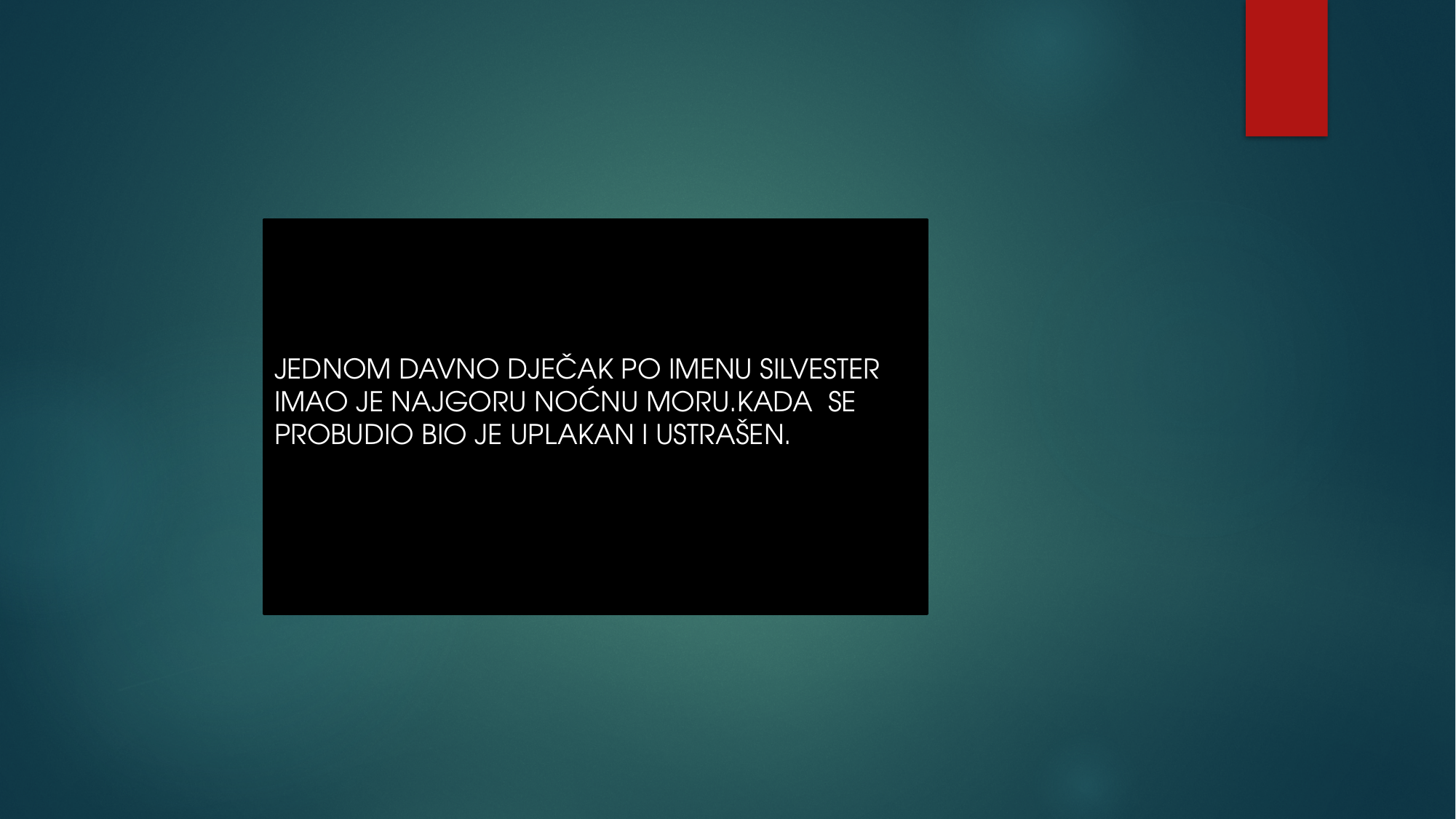

JEDNOM DAVNO DJEČAK PO IMENU SILVESTER IMAO JE NAJGORU NOĆNU MORU.KADA  SE PROBUDIO BIO JE UPLAKAN I USTRAŠEN.